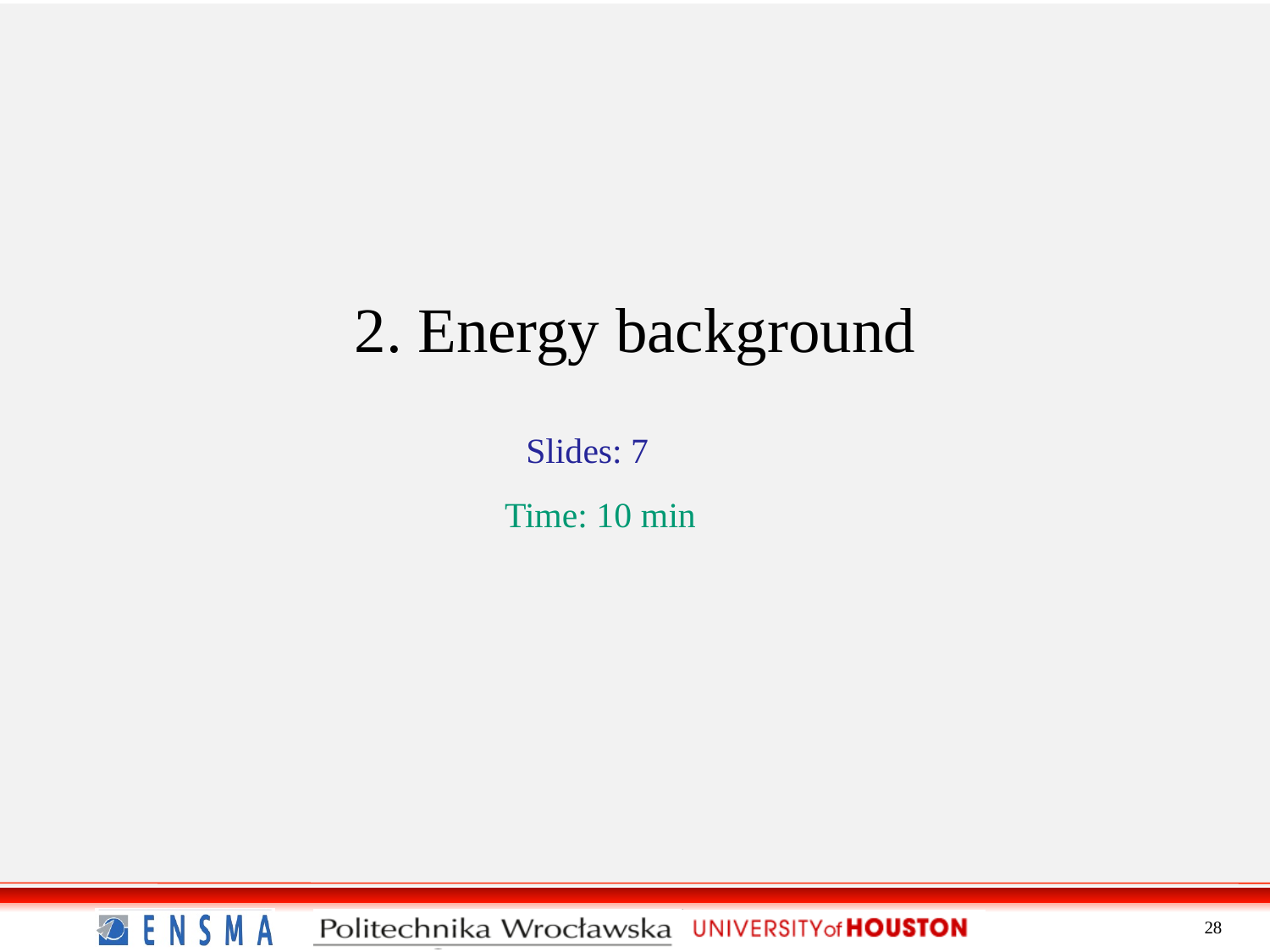

2. Energy background
Slides: 7
Time: 10 min

28